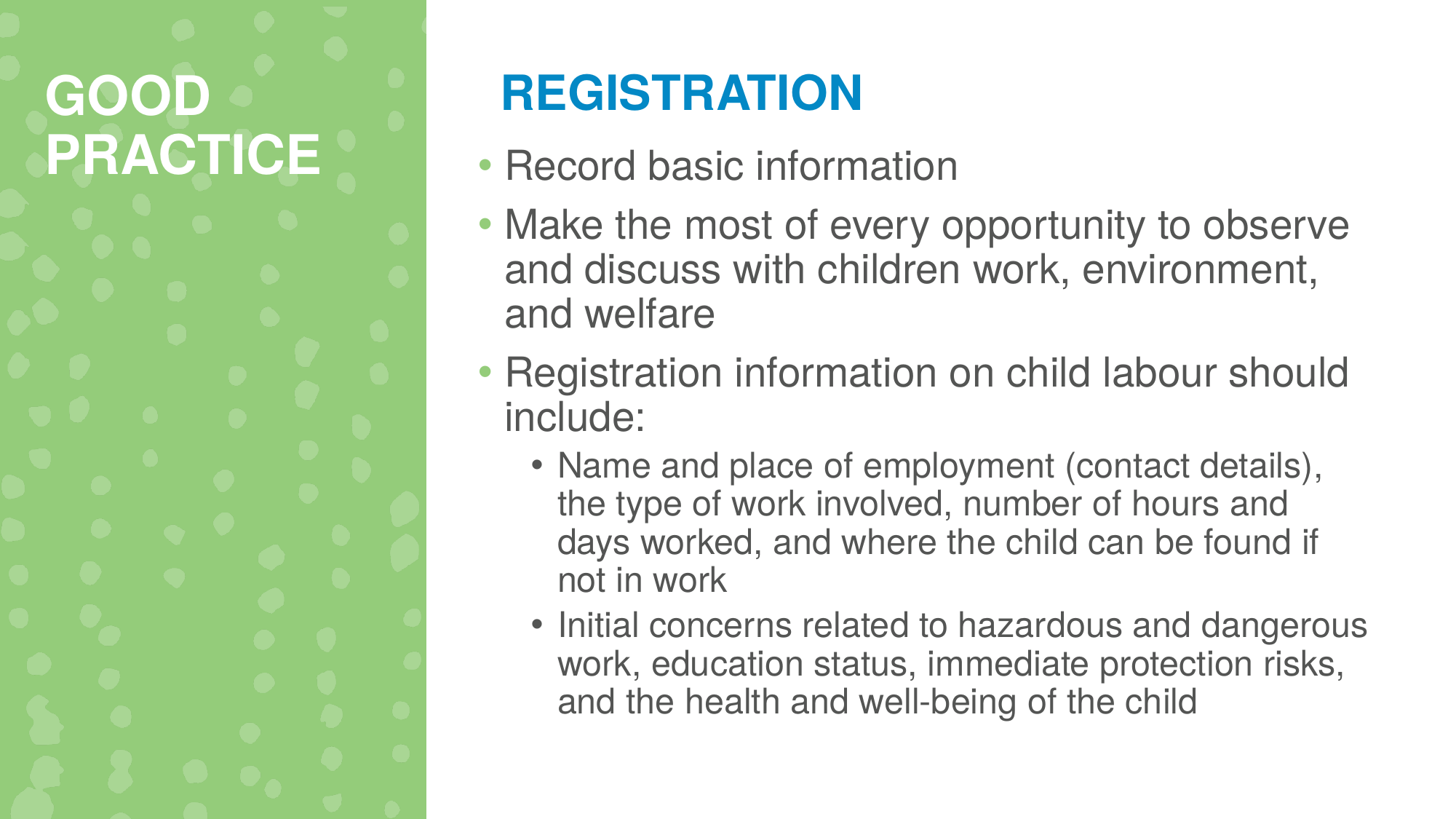

GOOD PRACTICE
REGISTRATION
Record basic information
Make the most of every opportunity to observe and discuss with children work, environment, and welfare
Registration information on child labour should include:
Name and place of employment (contact details), the type of work involved, number of hours and days worked, and where the child can be found if not in work
Initial concerns related to hazardous and dangerous work, education status, immediate protection risks, and the health and well-being of the child